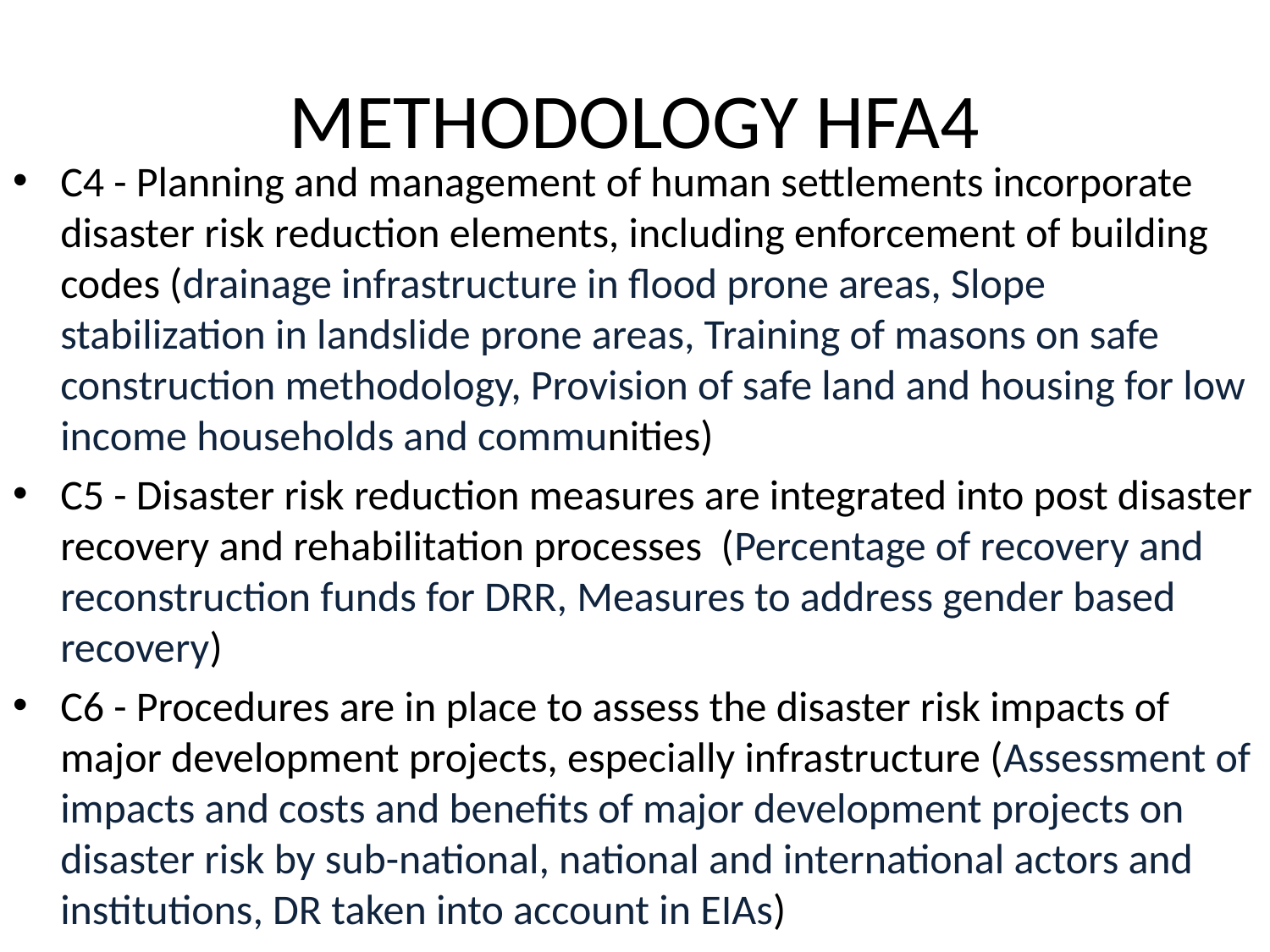

# METHODOLOGY HFA4
C4 - Planning and management of human settlements incorporate disaster risk reduction elements, including enforcement of building codes (drainage infrastructure in flood prone areas, Slope stabilization in landslide prone areas, Training of masons on safe construction methodology, Provision of safe land and housing for low income households and communities)
C5 - Disaster risk reduction measures are integrated into post disaster recovery and rehabilitation processes  (Percentage of recovery and reconstruction funds for DRR, Measures to address gender based recovery)
C6 - Procedures are in place to assess the disaster risk impacts of major development projects, especially infrastructure (Assessment of impacts and costs and benefits of major development projects on disaster risk by sub-national, national and international actors and institutions, DR taken into account in EIAs)